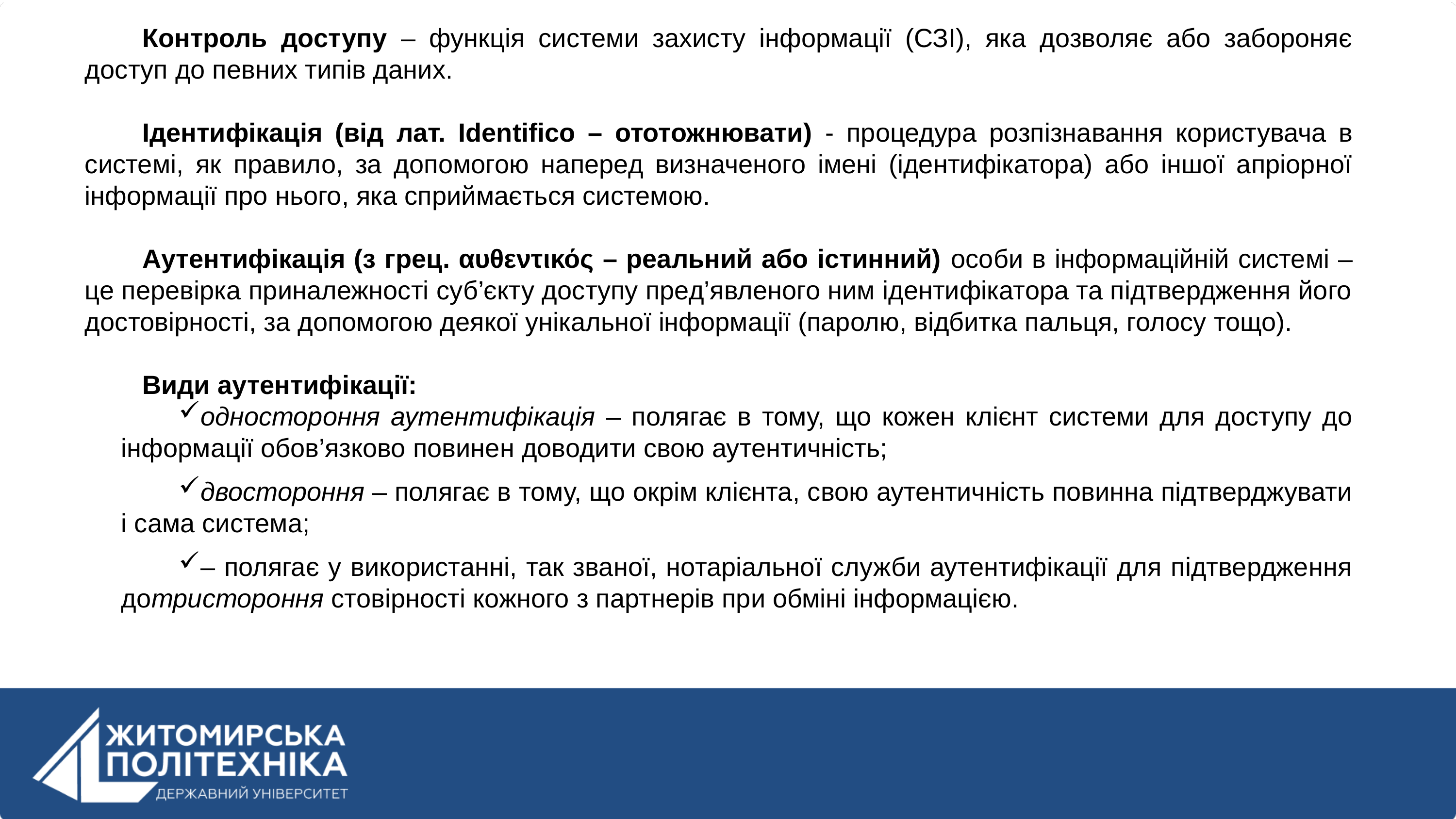

Контроль доступу – функція системи захисту інформації (СЗІ), яка дозволяє або забороняє доступ до певних типів даних.

Ідентифікація (від лат. Іdentifico – ототожнювати) - процедура розпізнавання користувача в системі, як правило, за допомогою наперед визначеного імені (ідентифікатора) або іншої апріорної інформації про нього, яка сприймається системою.

Аутентифікація (з грец. αυθεντικός – реальний або істинний) особи в інформаційній системі – це перевірка приналежності суб’єкту доступу пред’явленого ним ідентифікатора та підтвердження його достовірності, за допомогою деякої унікальної інформації (паролю, відбитка пальця, голосу тощо).

Види аутентифікації:
одностороння аутентифікація – полягає в тому, що кожен клієнт системи для доступу до інформації обов’язково повинен доводити свою аутентичність;

двостороння – полягає в тому, що окрім клієнта, свою аутентичність повинна підтверджувати і сама система;

– полягає у використанні, так званої, нотаріальної служби аутентифікації для підтвердження дотристороння стовірності кожного з партнерів при обміні інформацією.